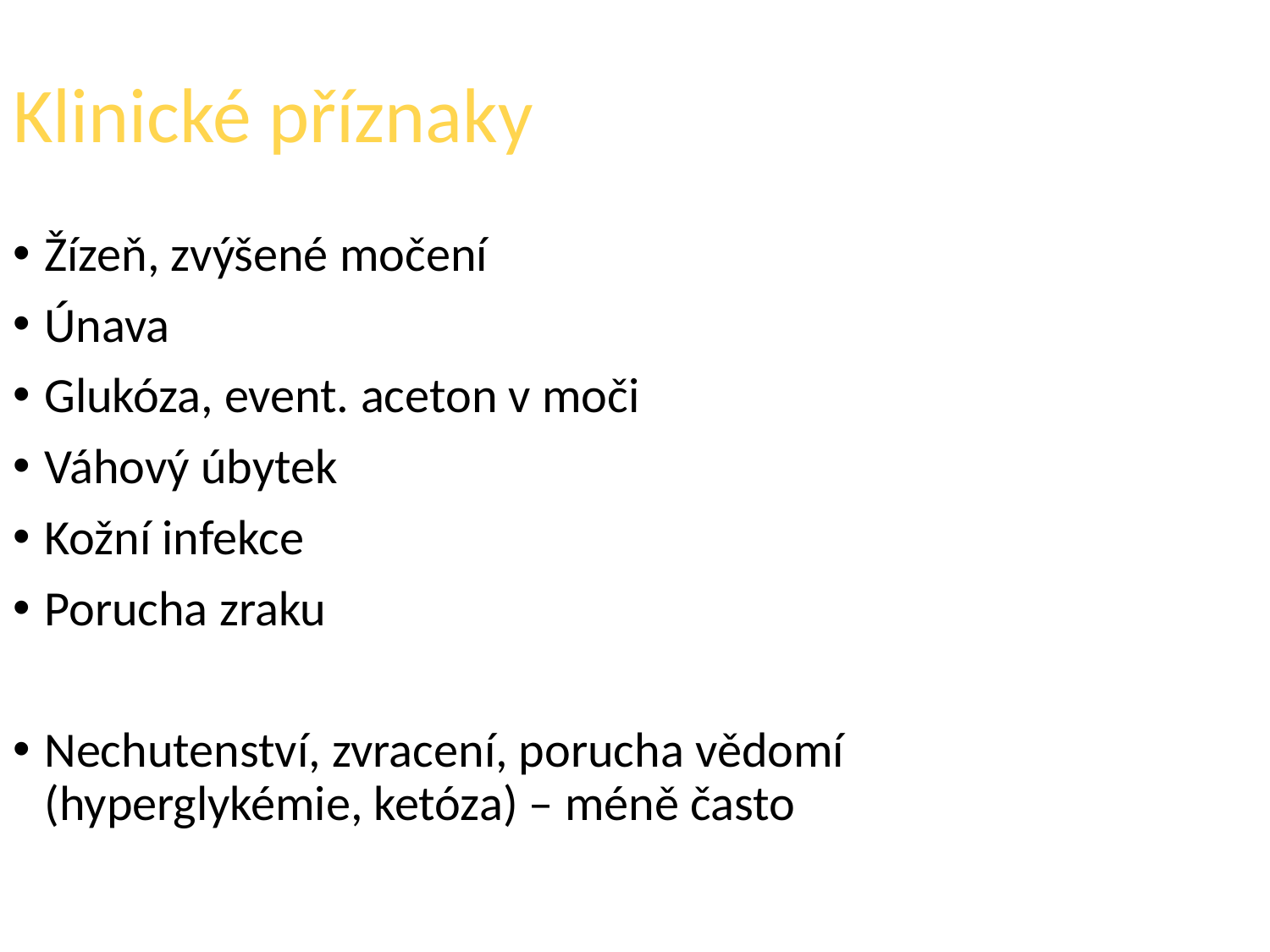

Klinické příznaky
Žízeň, zvýšené močení
Únava
Glukóza, event. aceton v moči
Váhový úbytek
Kožní infekce
Porucha zraku

Nechutenství, zvracení, porucha vědomí (hyperglykémie, ketóza) – méně často